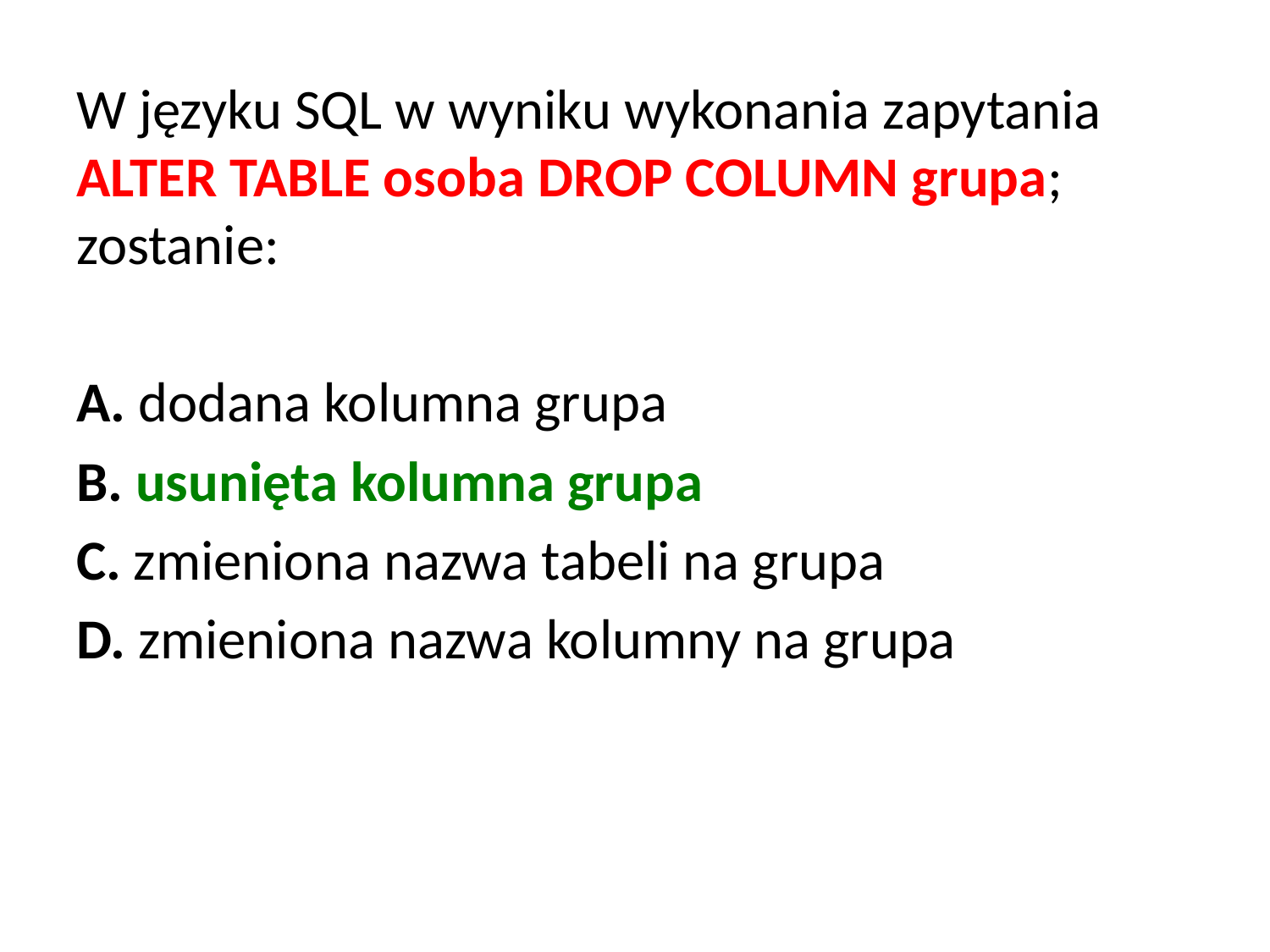

W języku SQL w wyniku wykonania zapytania ALTER TABLE osoba DROP COLUMN grupa; zostanie:

A. dodana kolumna grupa
B. usunięta kolumna grupa
C. zmieniona nazwa tabeli na grupa
D. zmieniona nazwa kolumny na grupa